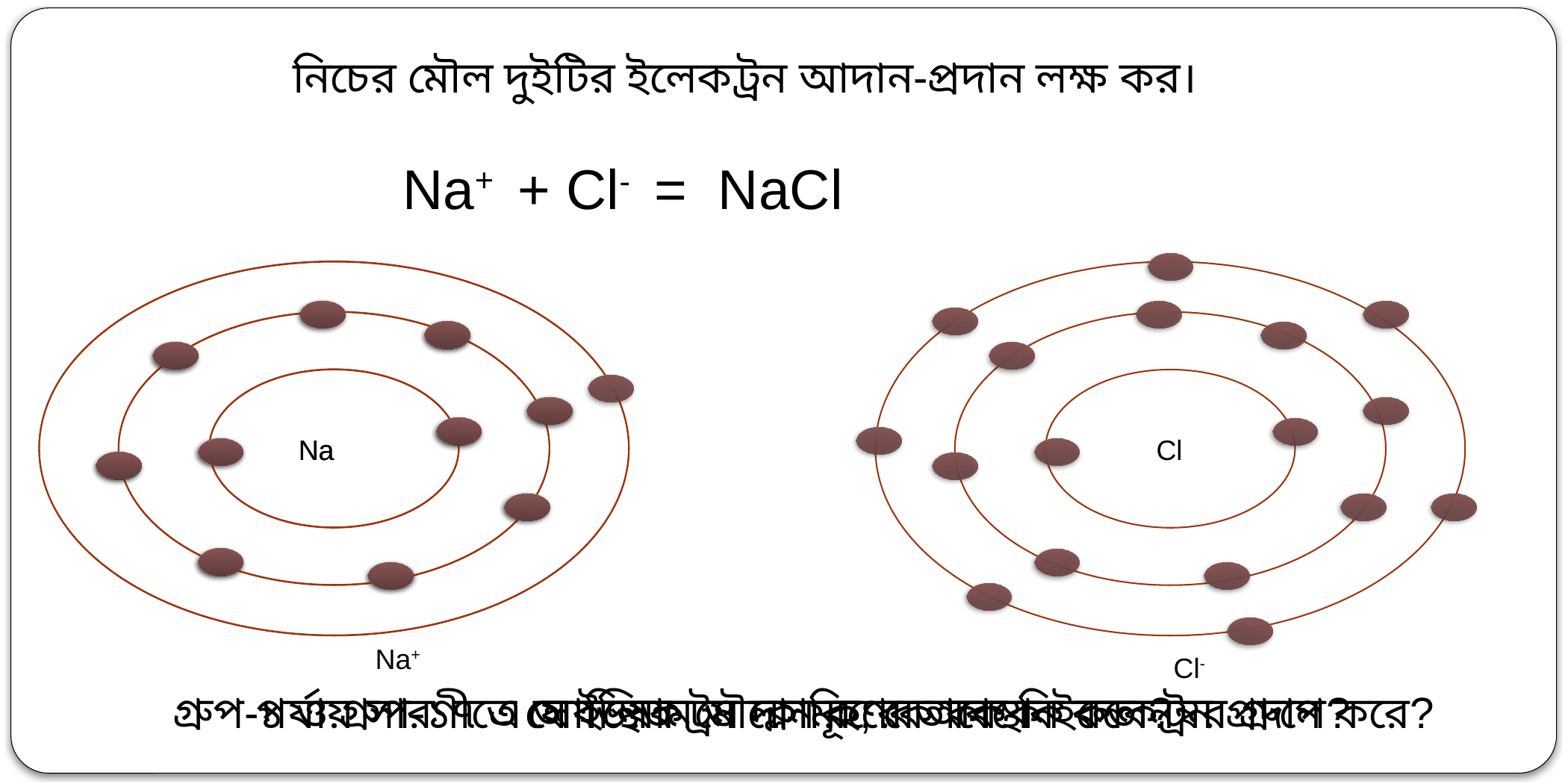

নিচের মৌল দুইটির ইলেকট্রন আদান-প্রদান লক্ষ কর।
Na+  + Cl-  =  NaCl

Na

Na

Cl

Na+
Cl-
গ্রুপ-১ ও গ্রুপ-১৭ এ অবস্থিত  মৌলসমূহ, কে কাকে ইলেকট্রন প্রদান করে?
পর্যায় সারণীতে সোডিয়াম ও ক্লোরিণের অবস্থান কত নম্বর গ্রুপে?
যে ইলেকট্রন দান করে তাকে কি বলে?